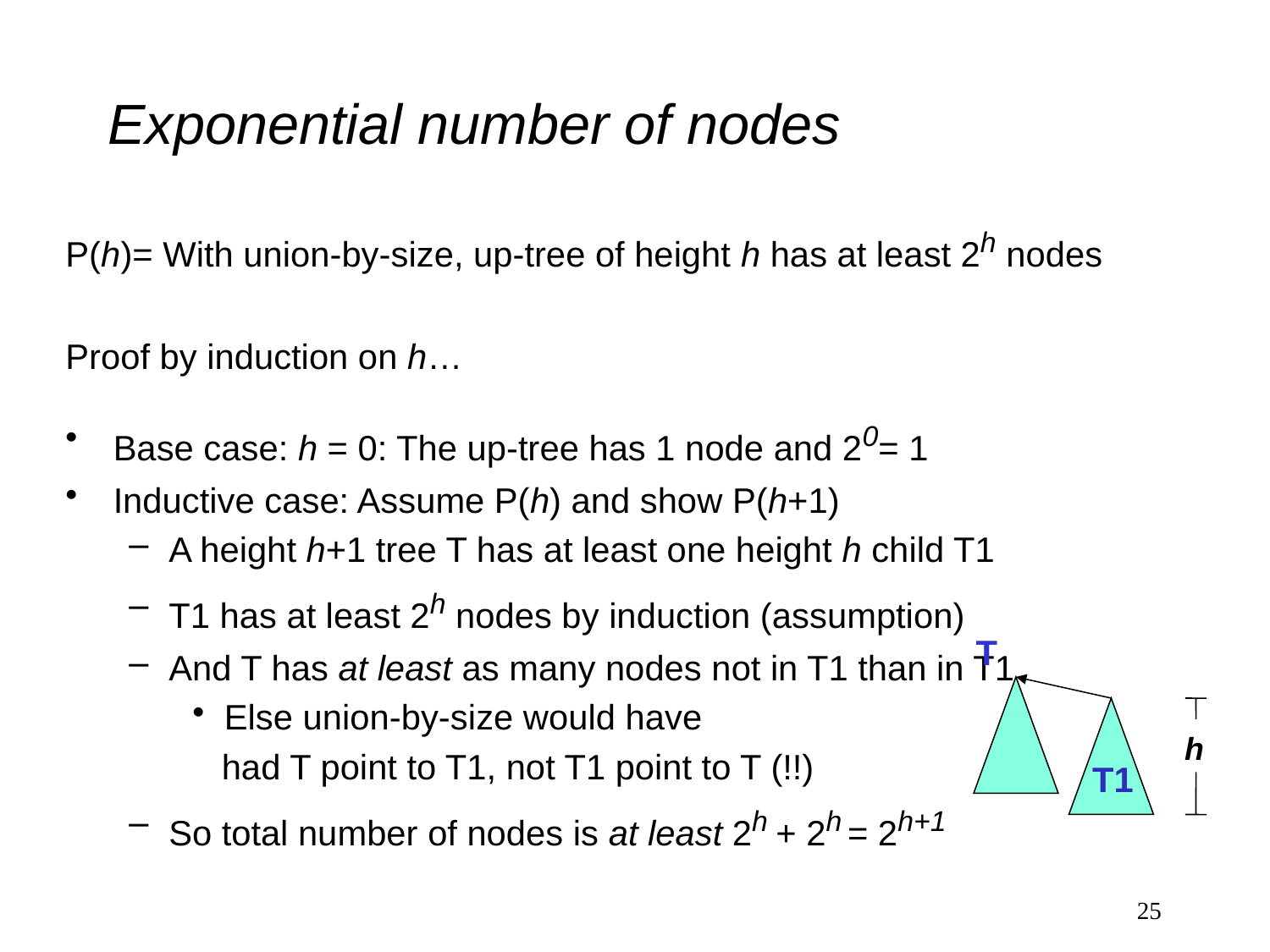

# Exponential number of nodes
P(h)= With union-by-size, up-tree of height h has at least 2h nodes

Proof by induction on h…

Base case: h = 0: The up-tree has 1 node and 20= 1
Inductive case: Assume P(h) and show P(h+1)
A height h+1 tree T has at least one height h child T1
T1 has at least 2h nodes by induction (assumption)
And T has at least as many nodes not in T1 than in T1
Else union-by-size would have
   had T point to T1, not T1 point to T (!!)
So total number of nodes is at least 2h + 2h = 2h+1.

T

h
T1

25